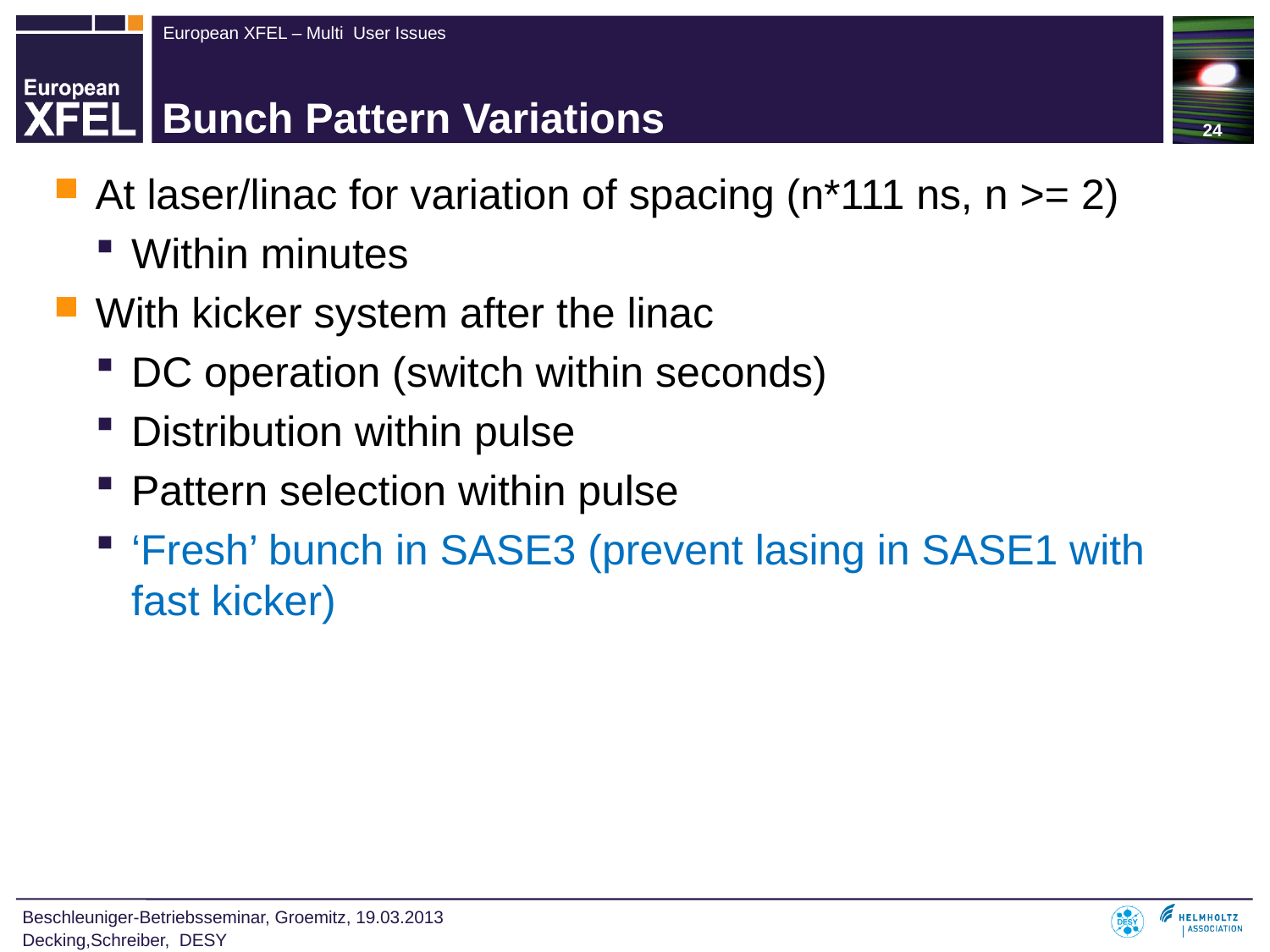

24
# Bunch Pattern Variations
At laser/linac for variation of spacing (n*111 ns, n >= 2)
Within minutes
With kicker system after the linac
DC operation (switch within seconds)
Distribution within pulse
Pattern selection within pulse
‘Fresh’ bunch in SASE3 (prevent lasing in SASE1 with fast kicker)